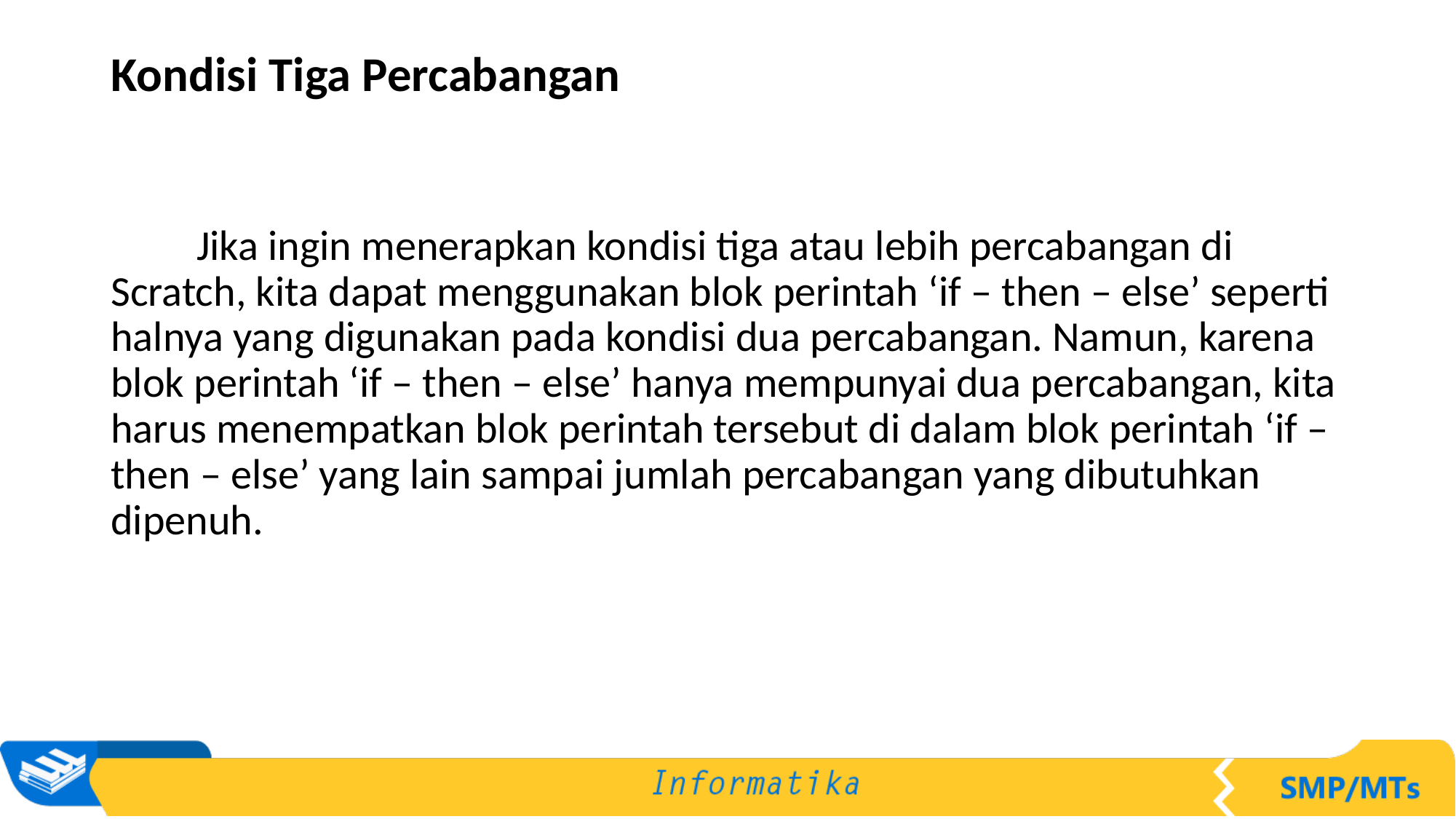

# Kondisi Tiga Percabangan
Jika ingin menerapkan kondisi tiga atau lebih percabangan di Scratch, kita dapat menggunakan blok perintah ‘if – then – else’ seperti halnya yang digunakan pada kondisi dua percabangan. Namun, karena blok perintah ‘if – then – else’ hanya mempunyai dua percabangan, kita harus menempatkan blok perintah tersebut di dalam blok perintah ‘if – then – else’ yang lain sampai jumlah percabangan yang dibutuhkan dipenuh.